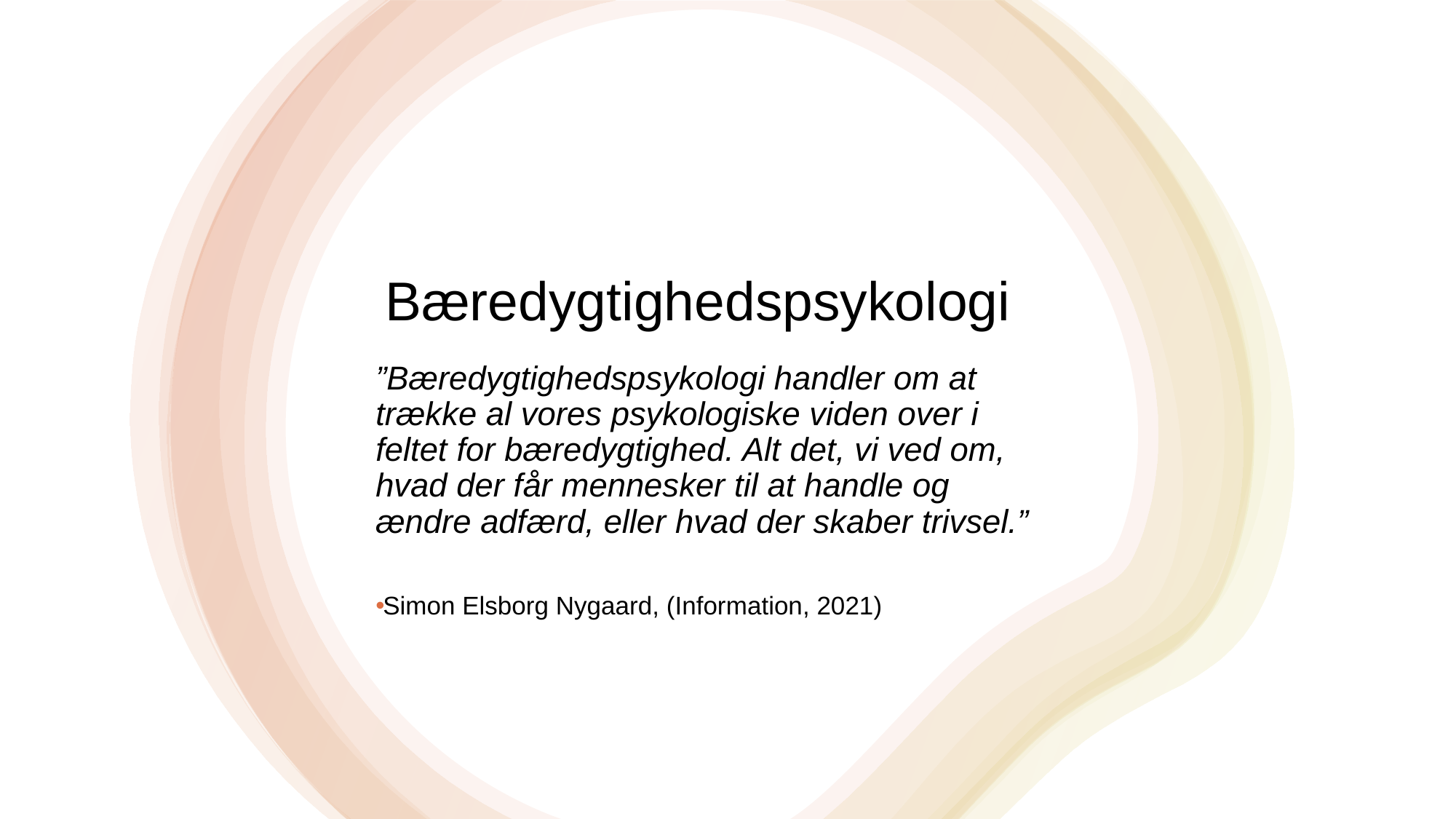

# Bæredygtighedspsykologi
”Bæredygtighedspsykologi handler om at trække al vores psykologiske viden over i feltet for bæredygtighed. Alt det, vi ved om, hvad der får mennesker til at handle og ændre adfærd, eller hvad der skaber trivsel.”

Simon Elsborg Nygaard, (Information, 2021)